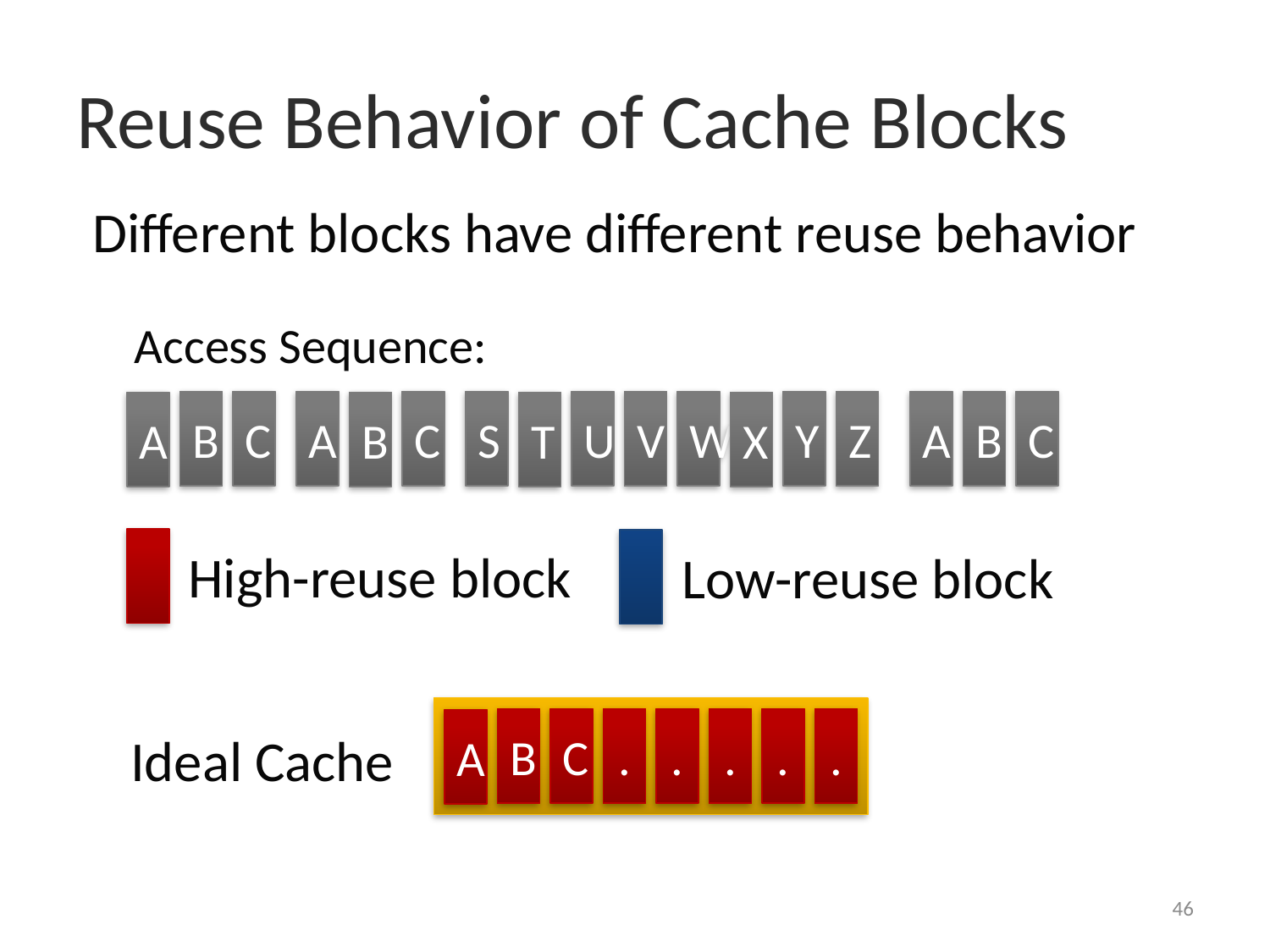

# Reuse Behavior of Cache Blocks
Different blocks have different reuse behavior
Access Sequence:
B
C
A
C
S
U
V
W
Y
Z
A
B
C
A
B
T
X

High-reuse block
Low-reuse block

B
C
.
.
.
.
.
A
Ideal Cache
46